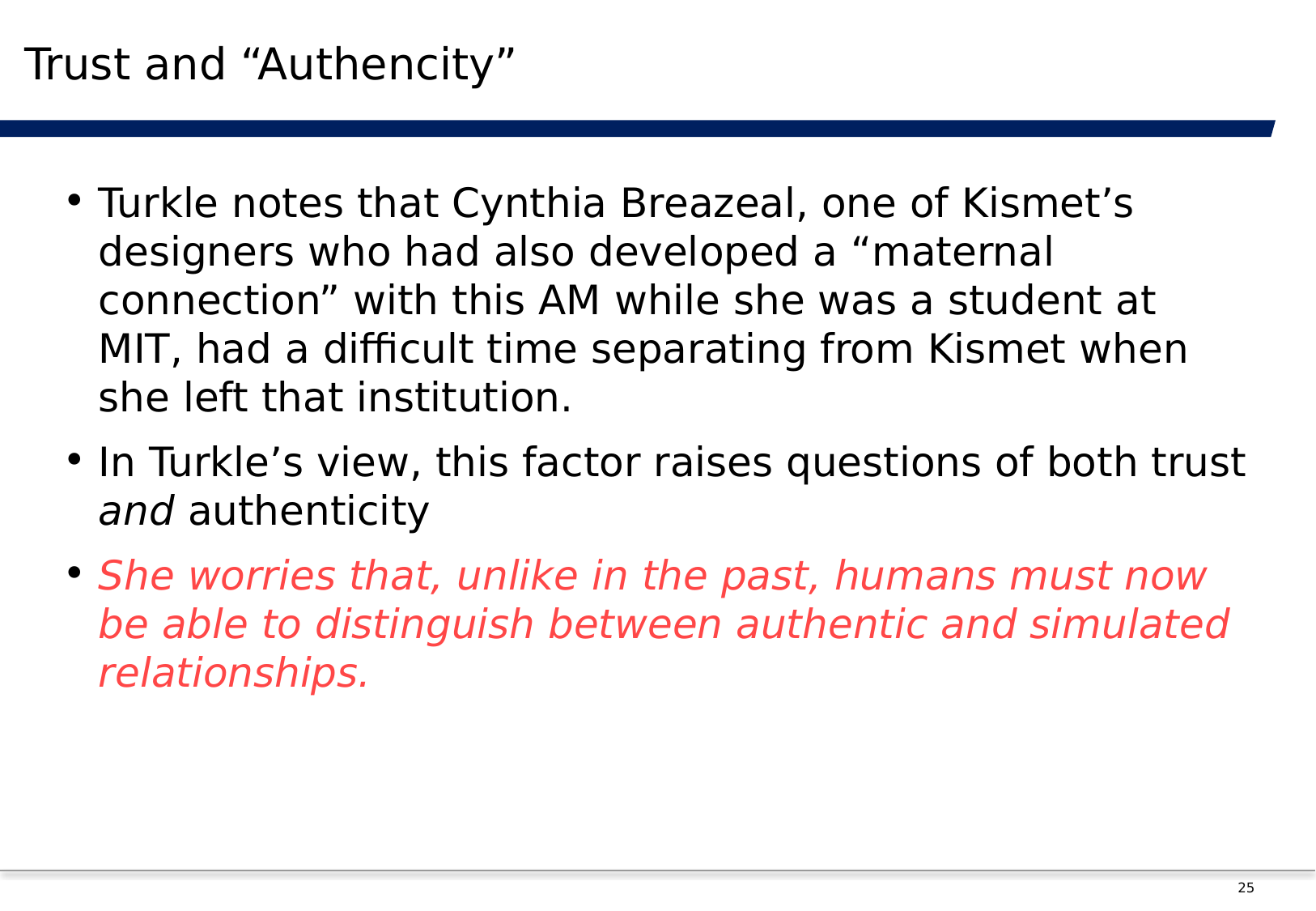

# Trust and “Authencity”
Turkle notes that Cynthia Breazeal, one of Kismet’s designers who had also developed a “maternal connection” with this AM while she was a student at MIT, had a difficult time separating from Kismet when she left that institution.
In Turkle’s view, this factor raises questions of both trust and authenticity
She worries that, unlike in the past, humans must now be able to distinguish between authentic and simulated relationships.